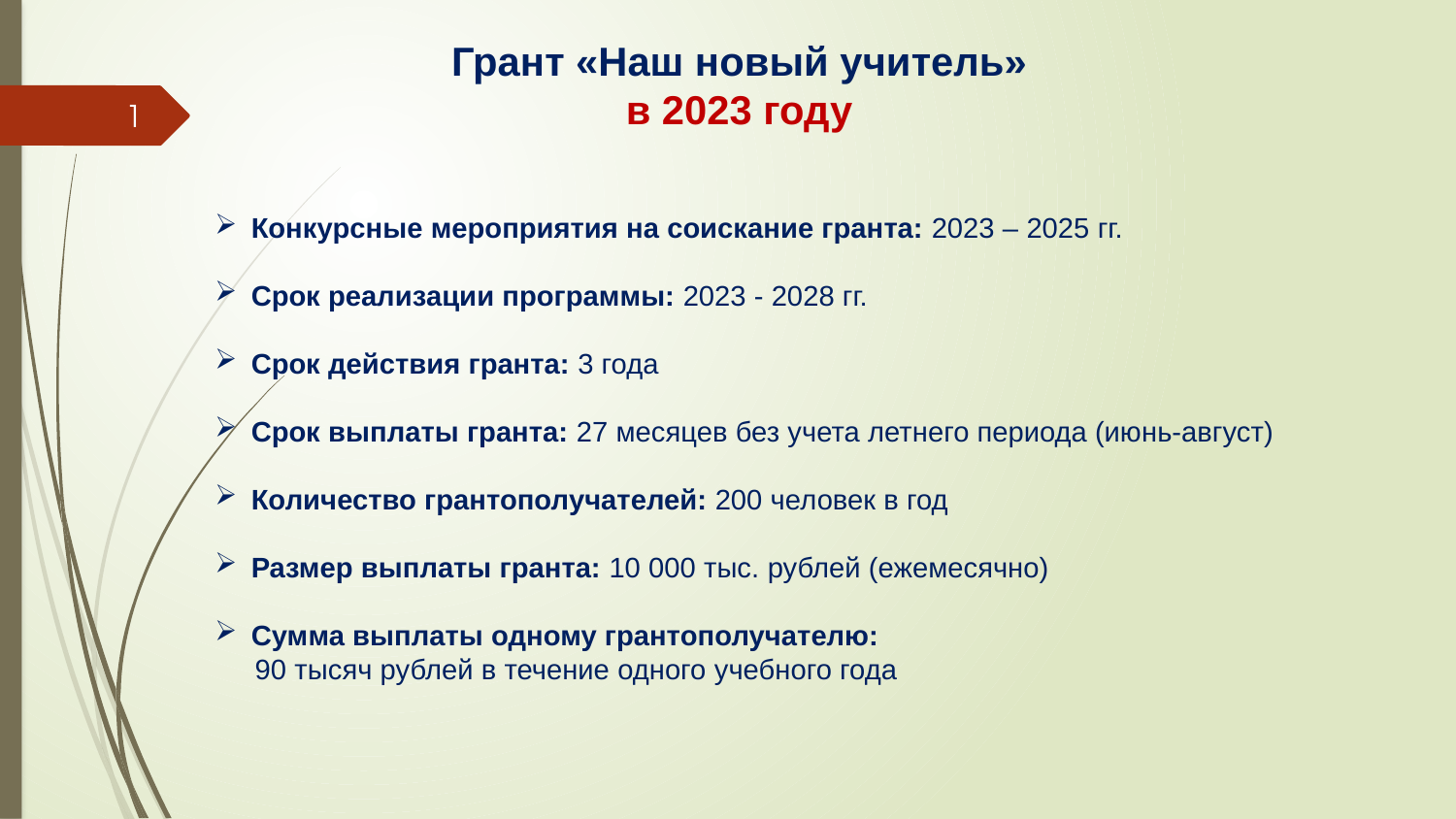

Грант «Наш новый учитель» в 2023 году
1
Конкурсные мероприятия на соискание гранта: 2023 – 2025 гг.

Срок реализации программы: 2023 - 2028 гг.

Срок действия гранта: 3 года

Срок выплаты гранта: 27 месяцев без учета летнего периода (июнь-август)

Количество грантополучателей: 200 человек в год

Размер выплаты гранта: 10 000 тыс. рублей (ежемесячно)

Сумма выплаты одному грантополучателю:
     90 тысяч рублей в течение одного учебного года